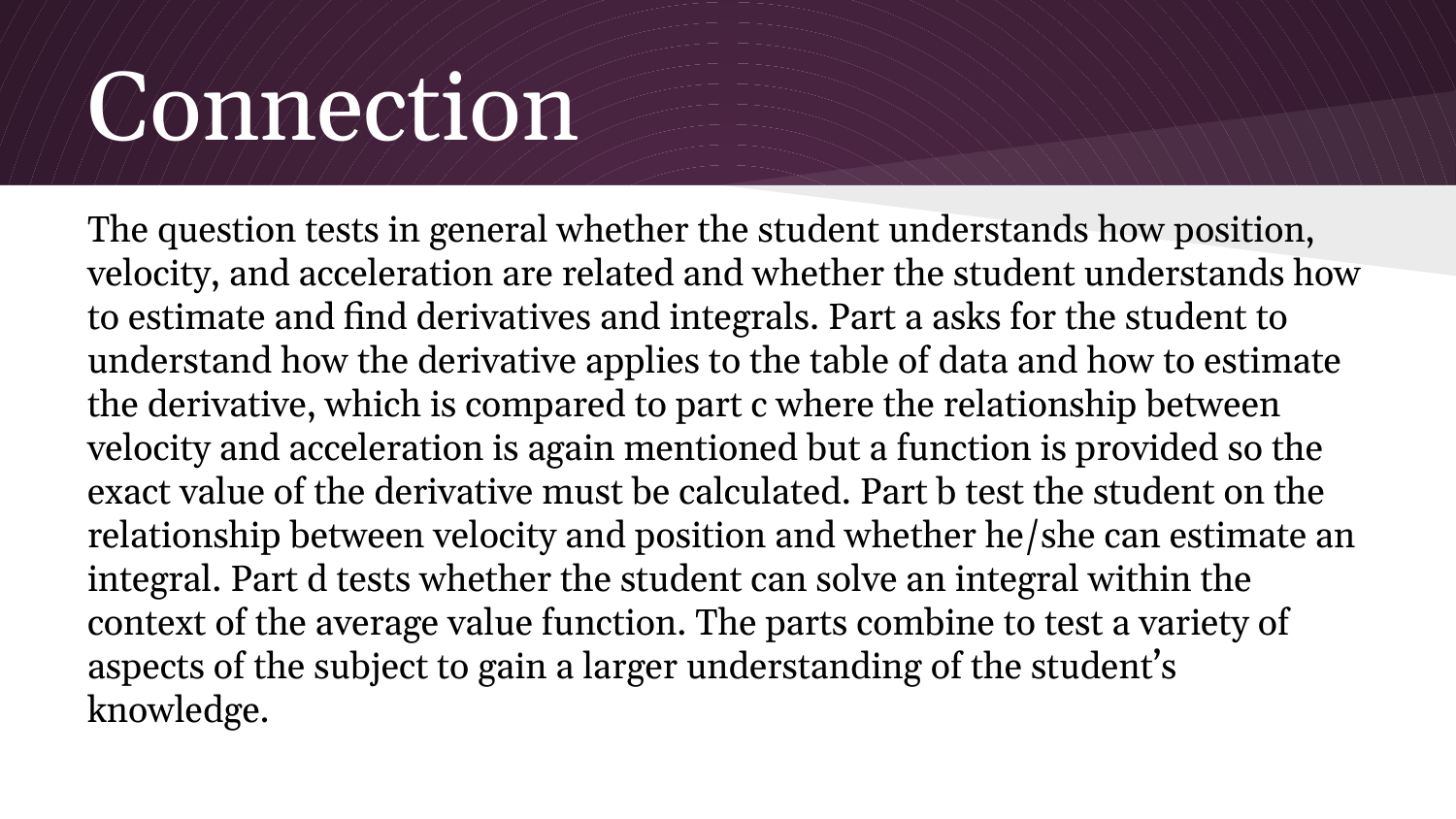

# Connection
The question tests in general whether the student understands how position, velocity, and acceleration are related and whether the student understands how to estimate and find derivatives and integrals. Part a asks for the student to understand how the derivative applies to the table of data and how to estimate the derivative, which is compared to part c where the relationship between velocity and acceleration is again mentioned but a function is provided so the exact value of the derivative must be calculated. Part b test the student on the relationship between velocity and position and whether he/she can estimate an integral. Part d tests whether the student can solve an integral within the context of the average value function. The parts combine to test a variety of aspects of the subject to gain a larger understanding of the student’s knowledge.